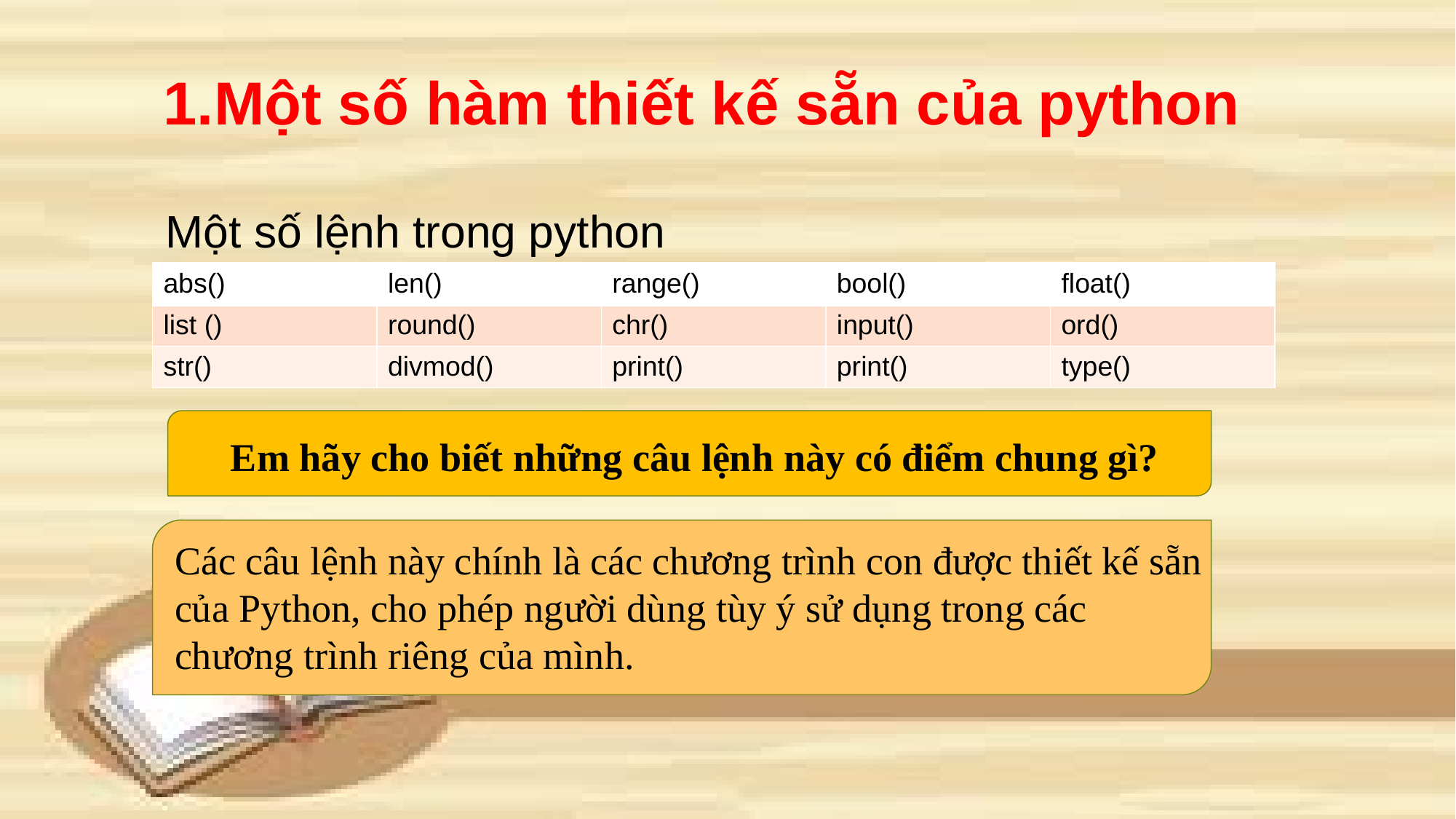

# 1.Một số hàm thiết kế sẵn của python
Một số lệnh trong python
| abs() | len() | range() | bool() | float() |
| --- | --- | --- | --- | --- |
| list () | round() | chr() | input() | ord() |
| str() | divmod() | print() | print() | type() |

Em hãy cho biết những câu lệnh này có điểm chung gì?

Các câu lệnh này chính là các chương trình con được thiết kế sẵn của Python, cho phép người dùng tùy ý sử dụng trong các chương trình riêng của mình.